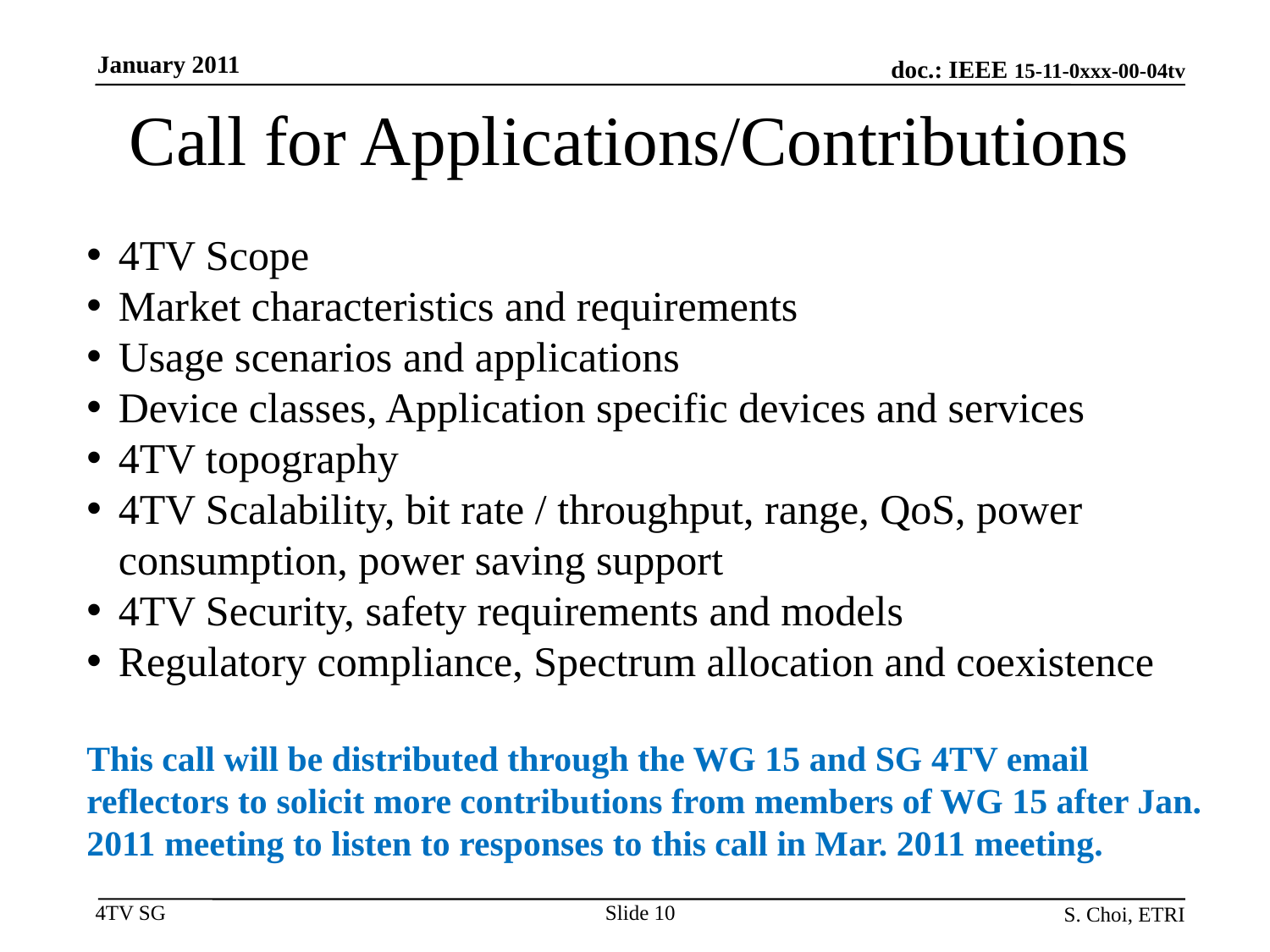

January 2011
Call for Applications/Contributions
4TV Scope
Market characteristics and requirements
Usage scenarios and applications
Device classes, Application specific devices and services
4TV topography
4TV Scalability, bit rate / throughput, range, QoS, power consumption, power saving support
4TV Security, safety requirements and models
Regulatory compliance, Spectrum allocation and coexistence

This call will be distributed through the WG 15 and SG 4TV email reflectors to solicit more contributions from members of WG 15 after Jan. 2011 meeting to listen to responses to this call in Mar. 2011 meeting.
Slide 10
S. Choi, ETRI